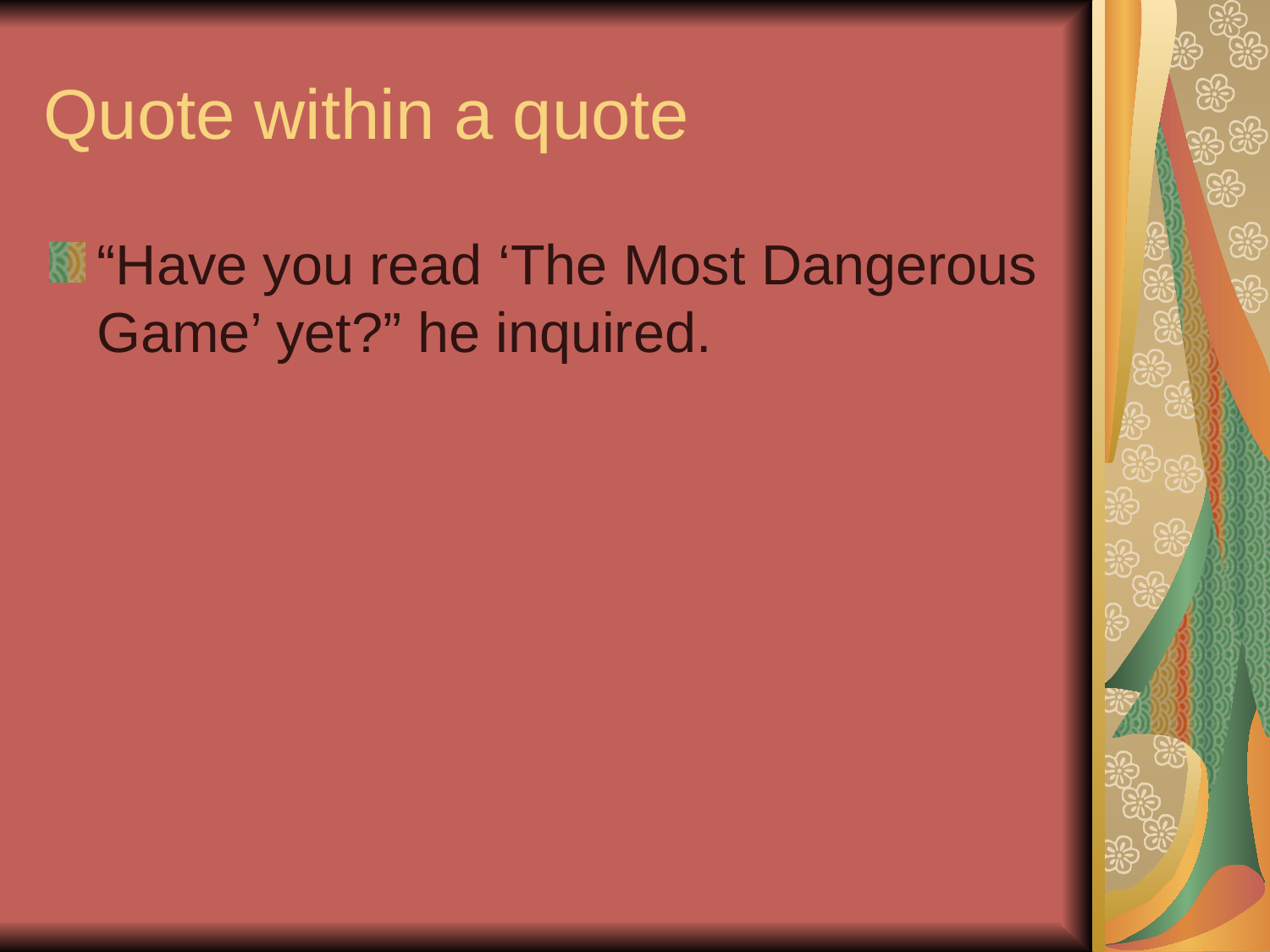

# Quote within a quote
“Have you read ‘The Most Dangerous Game’ yet?” he inquired.